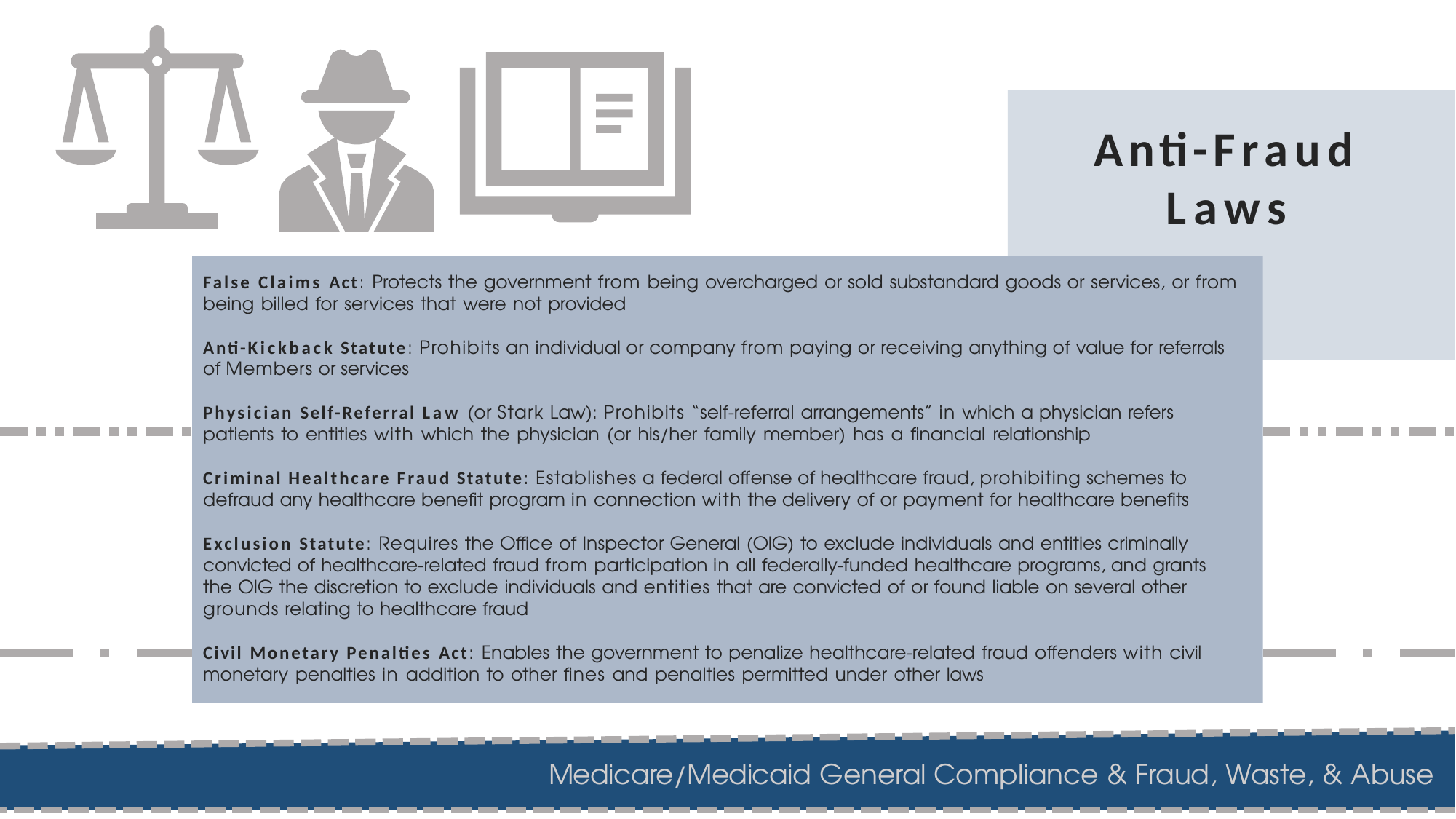

# Anti-Fraud Laws

False Claims Act: Protects the government from being overcharged or sold substandard goods or services, or from being billed for services that were not provided
Anti-Kickback Statute: Prohibits an individual or company from paying or receiving anything of value for referrals of Members or services
Physician Self-Referral Law (or Stark Law): Prohibits “self-referral arrangements” in which a physician refers
patients to entities with which the physician (or his/her family member) has a financial relationship
Criminal Healthcare Fraud Statute: Establishes a federal offense of healthcare fraud, prohibiting schemes to defraud any healthcare benefit program in connection with the delivery of or payment for healthcare benefits
Exclusion Statute: Requires the Office of Inspector General (OIG) to exclude individuals and entities criminally convicted of healthcare-related fraud from participation in all federally-funded healthcare programs, and grants the OIG the discretion to exclude individuals and entities that are convicted of or found liable on several other grounds relating to healthcare fraud
Civil Monetary Penalties Act: Enables the government to penalize healthcare-related fraud offenders with civil monetary penalties in addition to other fines and penalties permitted under other laws

Medicare/Medicaid General Compliance & Fraud, Waste, & Abuse